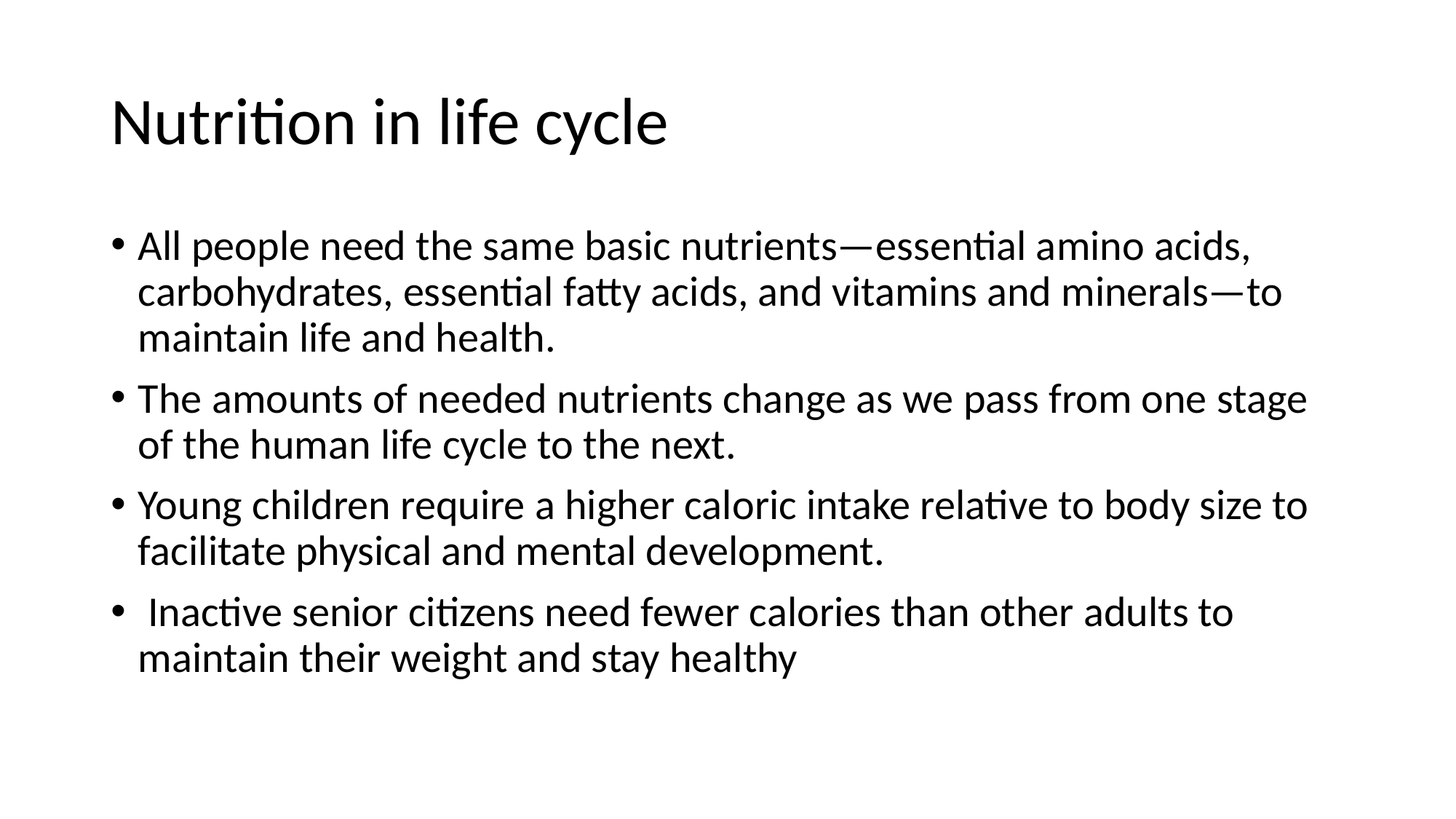

# Nutrition in life cycle
All people need the same basic nutrients—essential amino acids, carbohydrates, essential fatty acids, and vitamins and minerals—to maintain life and health.
The amounts of needed nutrients change as we pass from one stage of the human life cycle to the next.
Young children require a higher caloric intake relative to body size to facilitate physical and mental development.
 Inactive senior citizens need fewer calories than other adults to maintain their weight and stay healthy